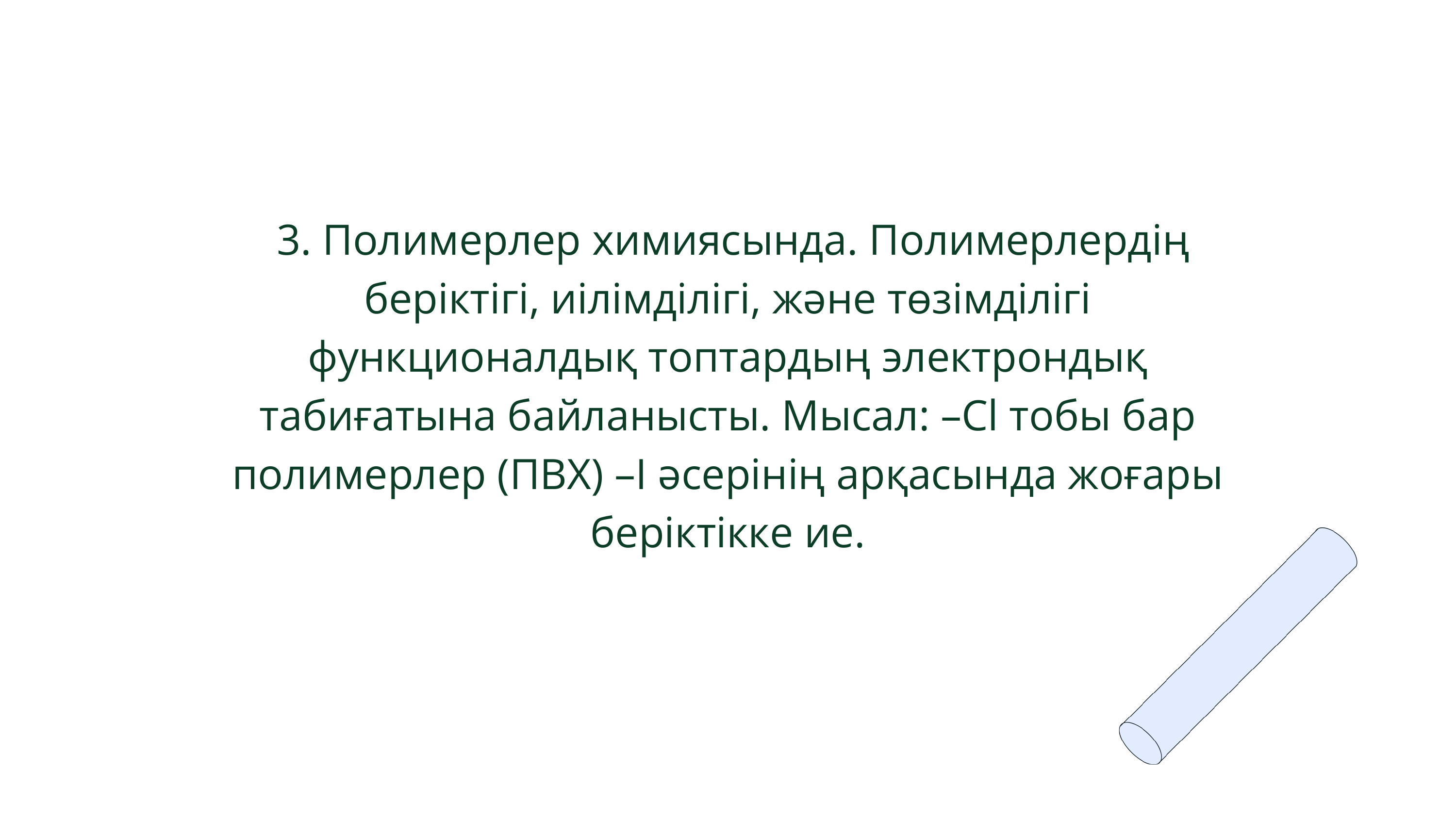

3. Полимерлер химиясында. Полимерлердің беріктігі, иілімділігі, және төзімділігі функционалдық топтардың электрондық табиғатына байланысты. Мысал: –Cl тобы бар полимерлер (ПВХ) –I әсерінің арқасында жоғары беріктікке ие.